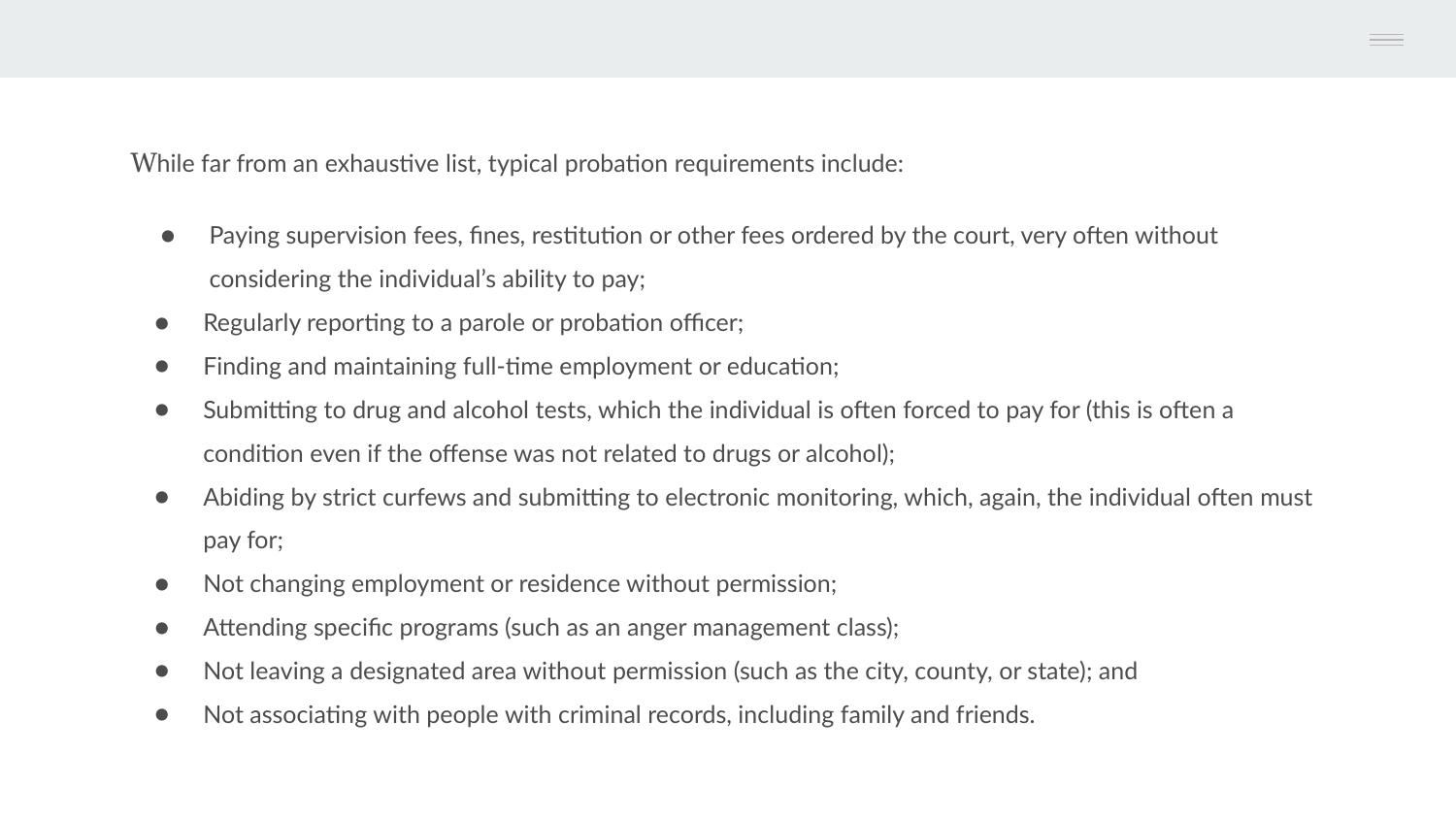

While far from an exhaustive list, typical probation requirements include:
Paying supervision fees, fines, restitution or other fees ordered by the court, very often without considering the individual’s ability to pay;
Regularly reporting to a parole or probation officer;
Finding and maintaining full-time employment or education;
Submitting to drug and alcohol tests, which the individual is often forced to pay for (this is often a condition even if the offense was not related to drugs or alcohol);
Abiding by strict curfews and submitting to electronic monitoring, which, again, the individual often must pay for;
Not changing employment or residence without permission;
Attending specific programs (such as an anger management class);
Not leaving a designated area without permission (such as the city, county, or state); and
Not associating with people with criminal records, including family and friends.